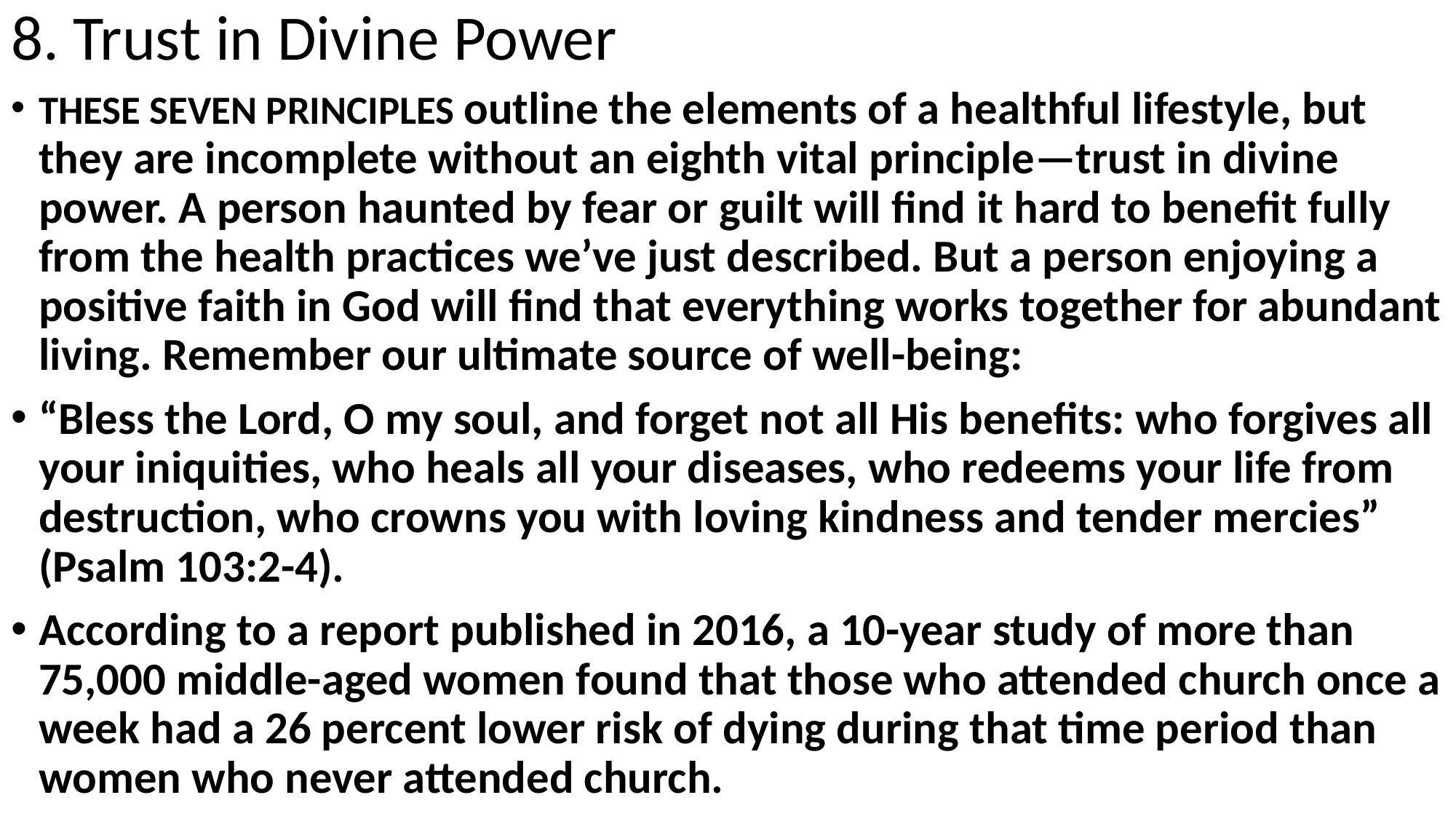

# 8. Trust in Divine Power
THESE SEVEN PRINCIPLES outline the elements of a healthful lifestyle, but they are incomplete without an eighth vital principle—trust in divine power. A person haunted by fear or guilt will find it hard to benefit fully from the health practices we’ve just described. But a person enjoying a positive faith in God will find that everything works together for abundant living. Remember our ultimate source of well-being:
“Bless the Lord, O my soul, and forget not all His benefits: who forgives all your iniquities, who heals all your diseases, who redeems your life from destruction, who crowns you with loving kindness and tender mercies” (Psalm 103:2-4).
According to a report published in 2016, a 10-year study of more than 75,000 middle-aged women found that those who attended church once a week had a 26 percent lower risk of dying during that time period than women who never attended church.